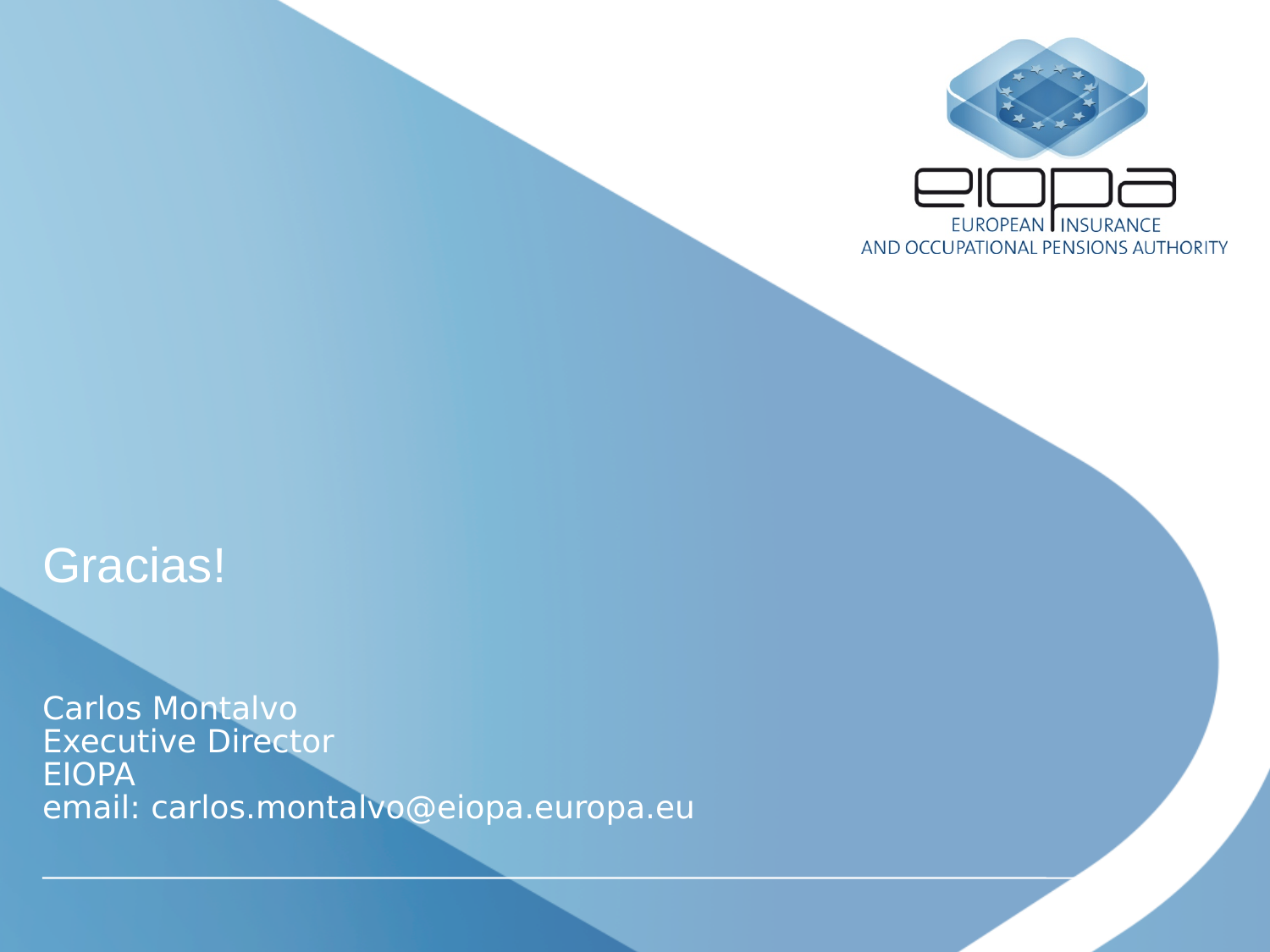

# Gracias!
Carlos Montalvo
Executive Director
EIOPA
email: carlos.montalvo@eiopa.europa.eu